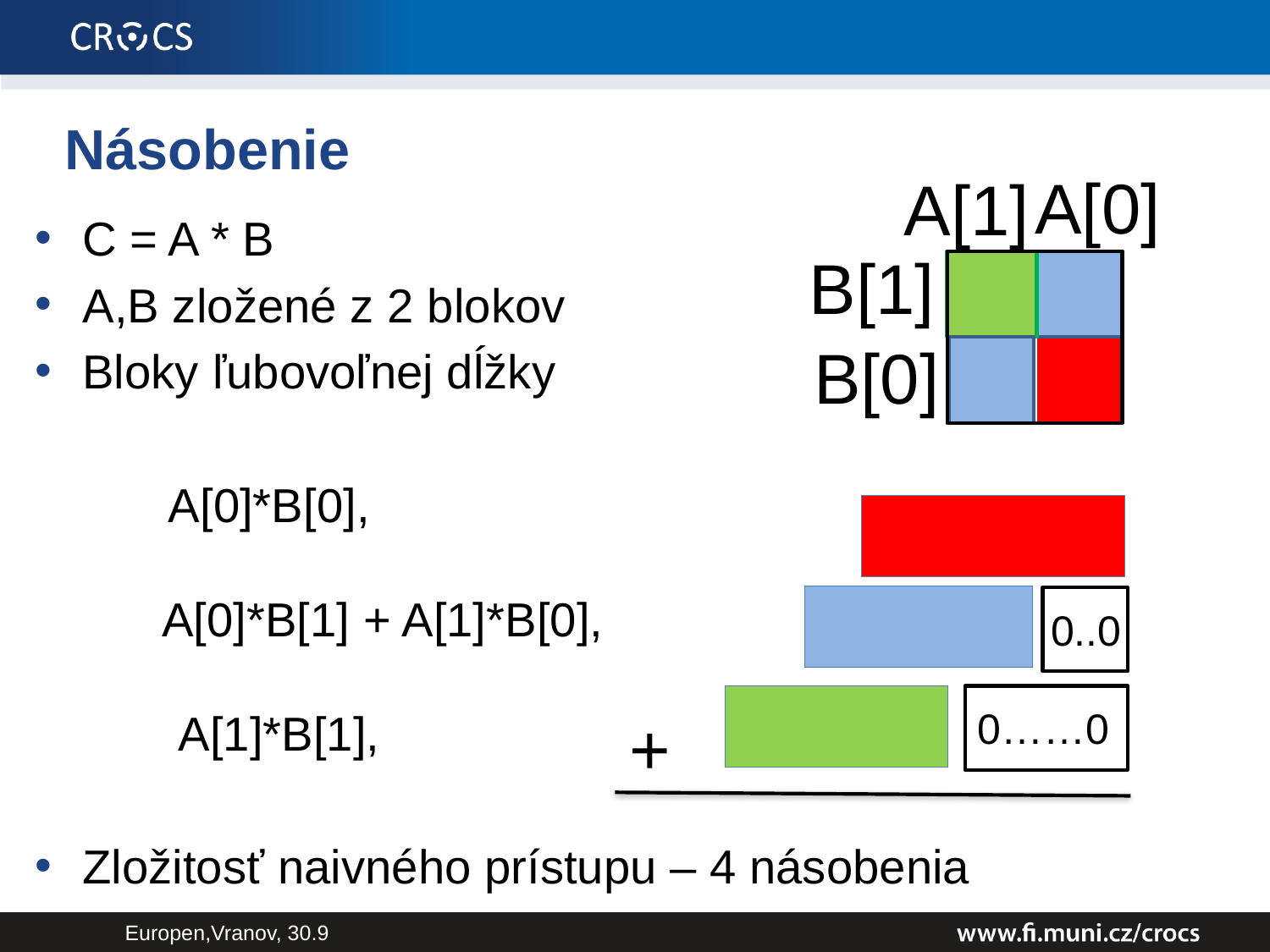

# Násobenie
A[0]
 A[1]
 B[1]

 B[0]

C = A * B
A,B zložené z 2 blokov
Bloky ľubovoľnej dĺžky

          A[0]*B[0],
	A[0]*B[1] + A[1]*B[0],
           A[1]*B[1],

Zložitosť naivného prístupu – 4 násobenia

0..0

0……0
+
Europen,Vranov, 30.9